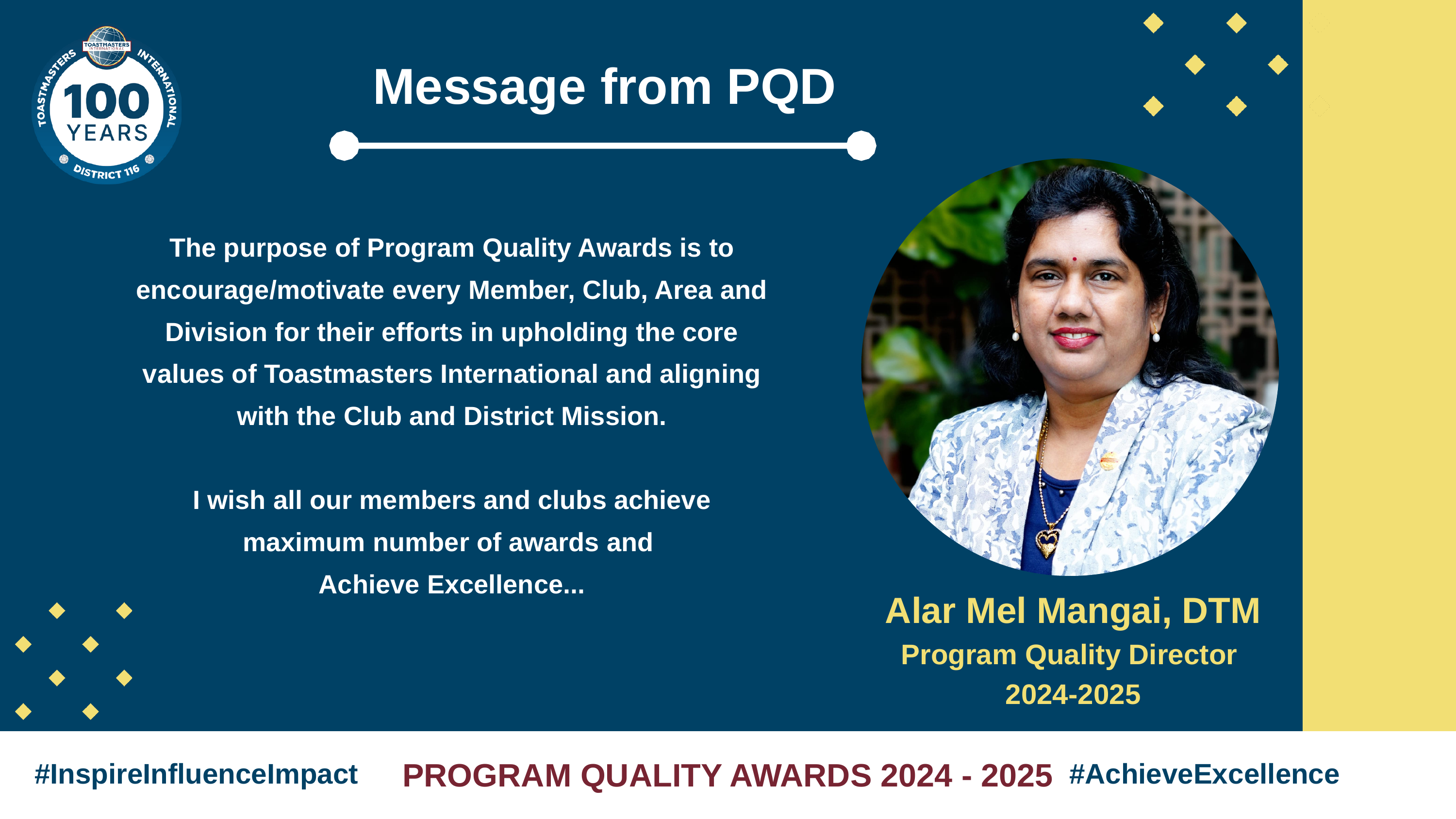

Message from PQD

The purpose of Program Quality Awards is to encourage/motivate every Member, Club, Area and Division for their efforts in upholding the core values of Toastmasters International and aligning with the Club and District Mission.

I wish all our members and clubs achieve maximum number of awards and
Achieve Excellence...

Alar Mel Mangai, DTM
Program Quality Director
2024-2025

PROGRAM QUALITY AWARDS 2024 - 2025
#InspireInfluenceImpact
#AchieveExcellence